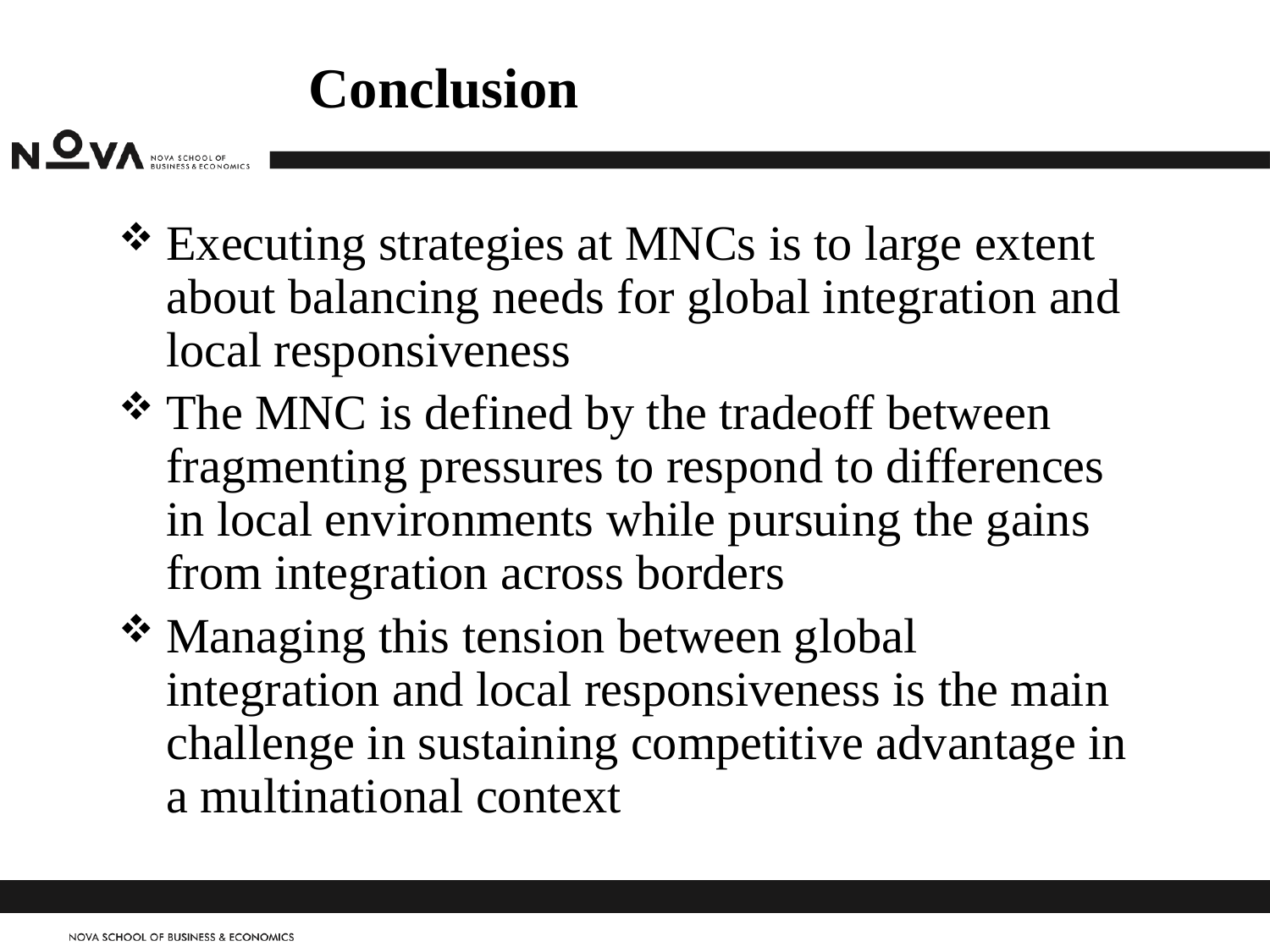

# Conclusion
Executing strategies at MNCs is to large extent about balancing needs for global integration and local responsiveness
The MNC is defined by the tradeoff between fragmenting pressures to respond to differences in local environments while pursuing the gains from integration across borders
Managing this tension between global integration and local responsiveness is the main challenge in sustaining competitive advantage in a multinational context